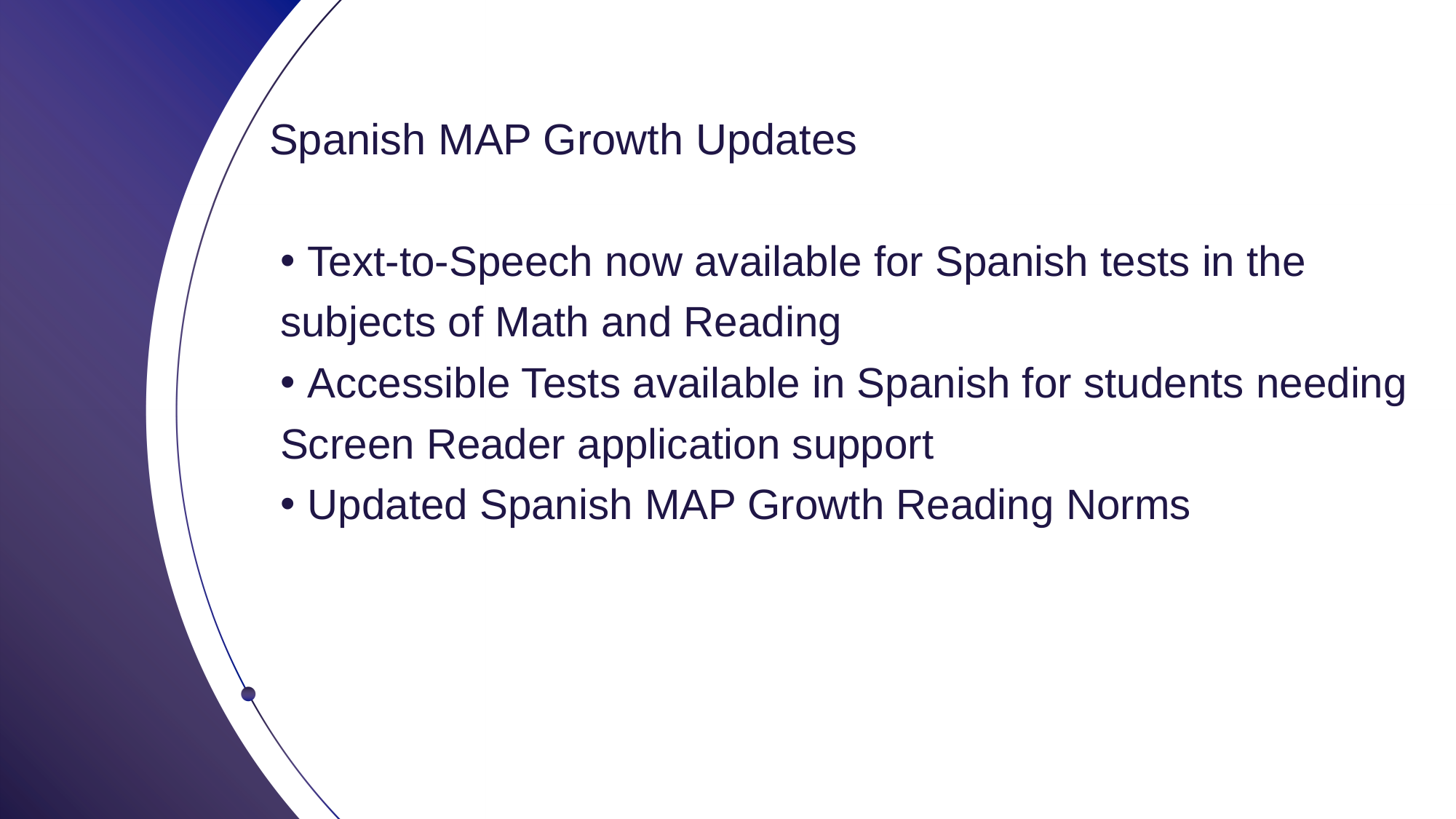

# Spanish MAP Growth Updates
Text-to-Speech now available for Spanish tests in the
subjects of Math and Reading
Accessible Tests available in Spanish for students needing
Screen Reader application support
Updated Spanish MAP Growth Reading Norms